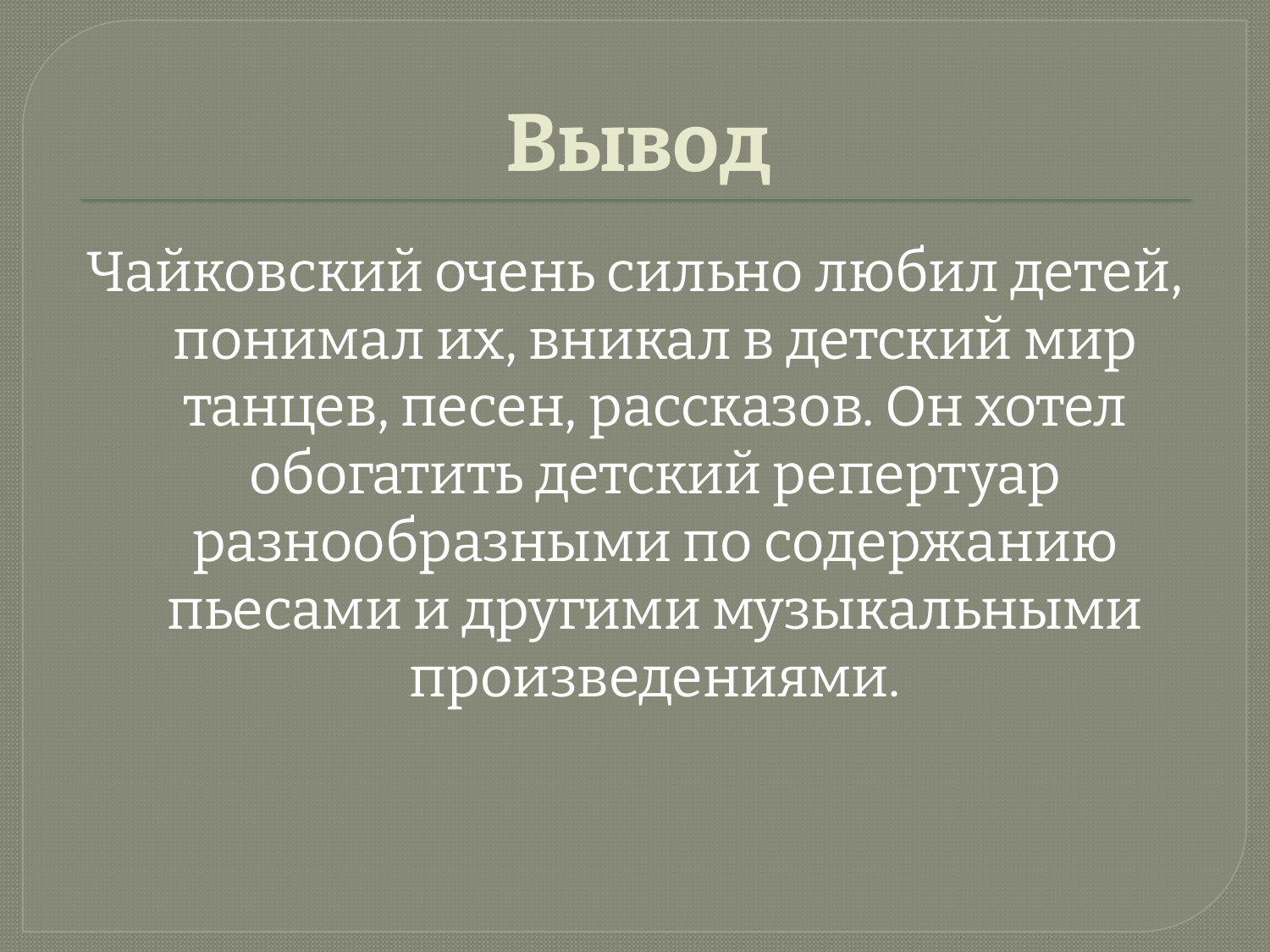

# Вывод
Чайковский очень сильно любил детей, понимал их, вникал в детский мир танцев, песен, рассказов. Он хотел обогатить детский репертуар разнообразными по содержанию пьесами и другими музыкальными произведениями.